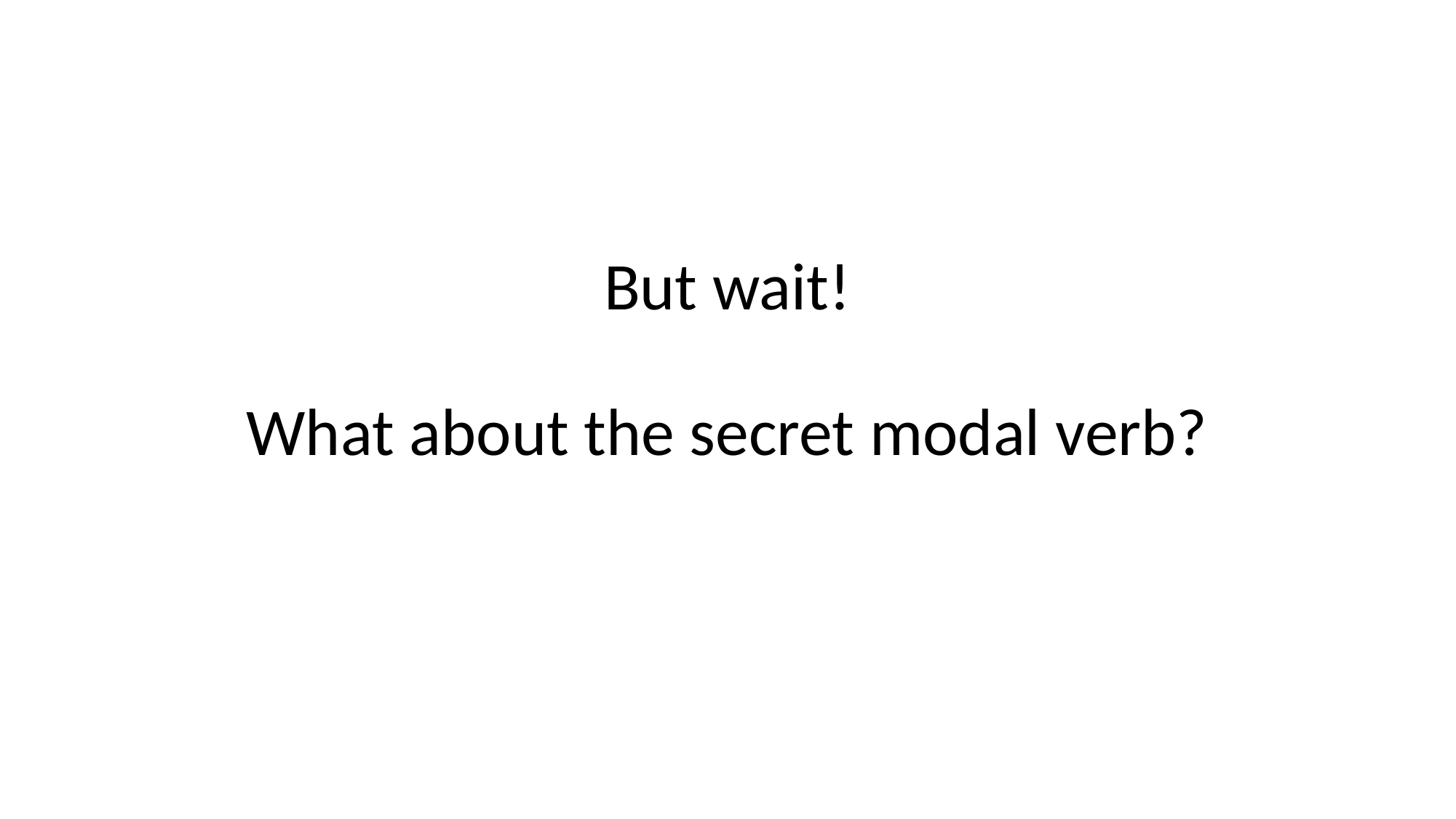

# But wait!
What about the secret modal verb?